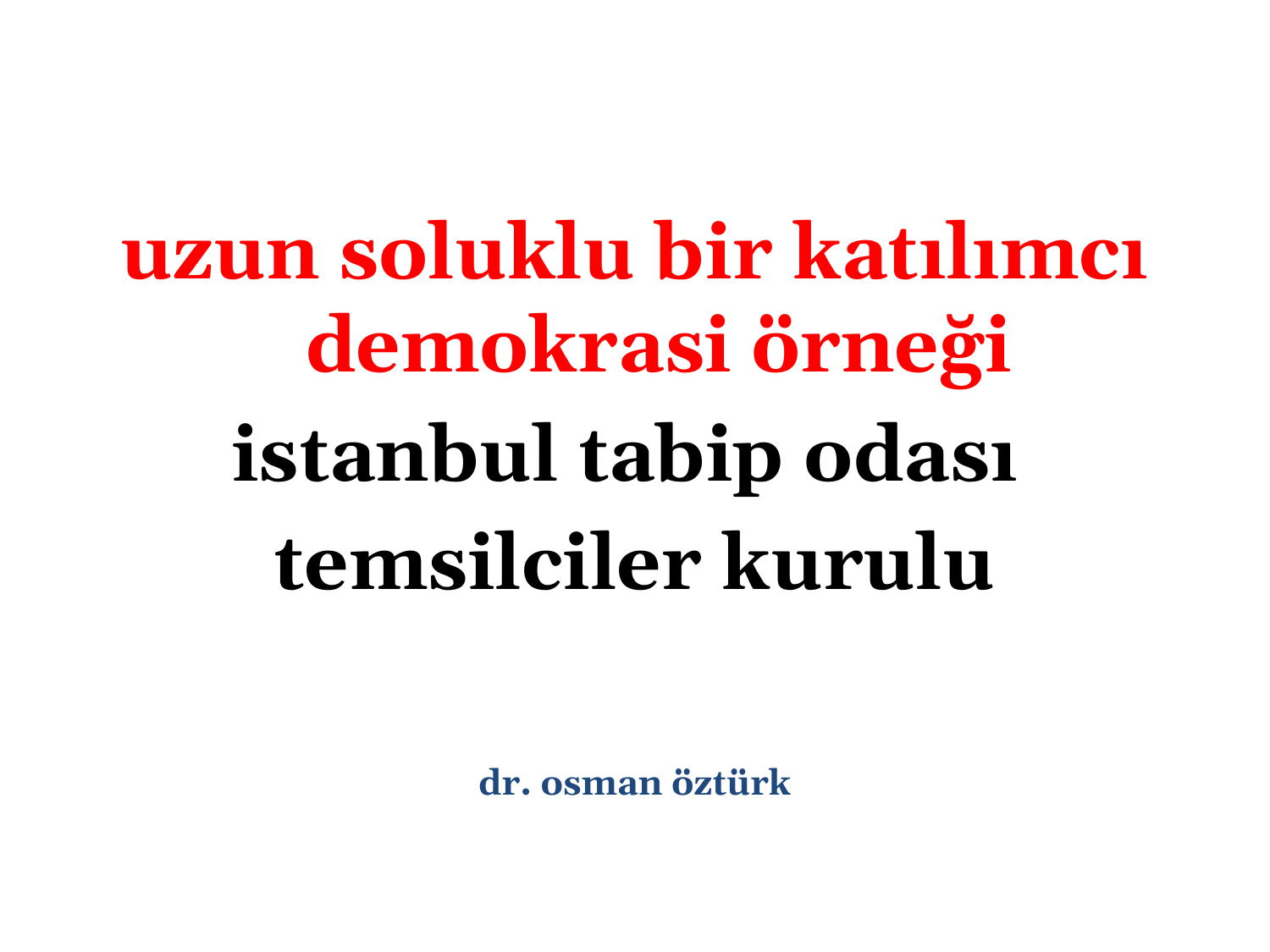

uzun soluklu bir katılımcı demokrasi örneği
istanbul tabip odası
temsilciler kurulu

dr. osman öztürk